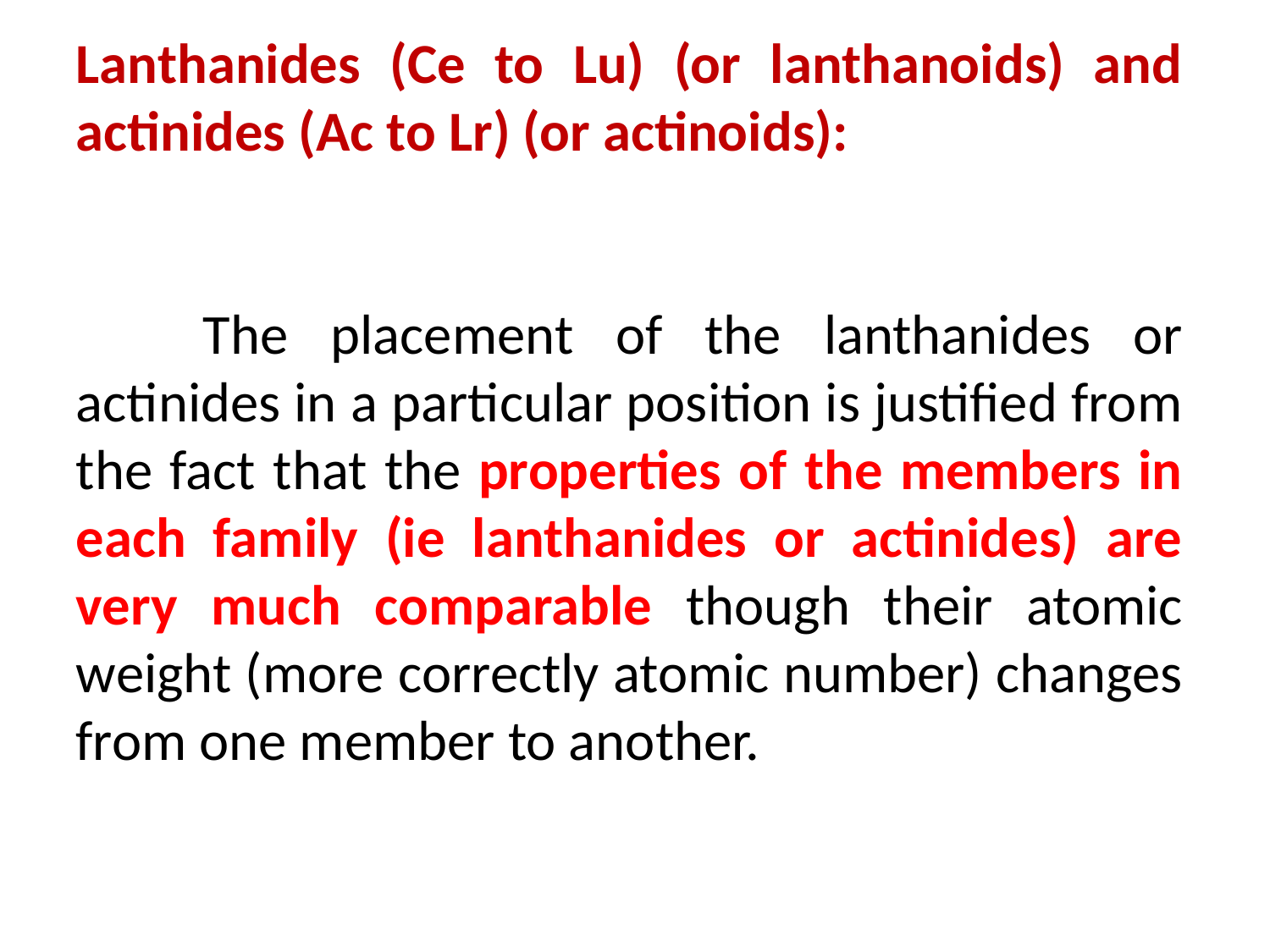

Lanthanides (Ce to Lu) (or lanthanoids) and actinides (Ac to Lr) (or actinoids):

	The placement of the lanthanides or actinides in a particular position is justified from the fact that the properties of the members in each family (ie lanthanides or actinides) are very much comparable though their atomic weight (more correctly atomic number) changes from one member to another.